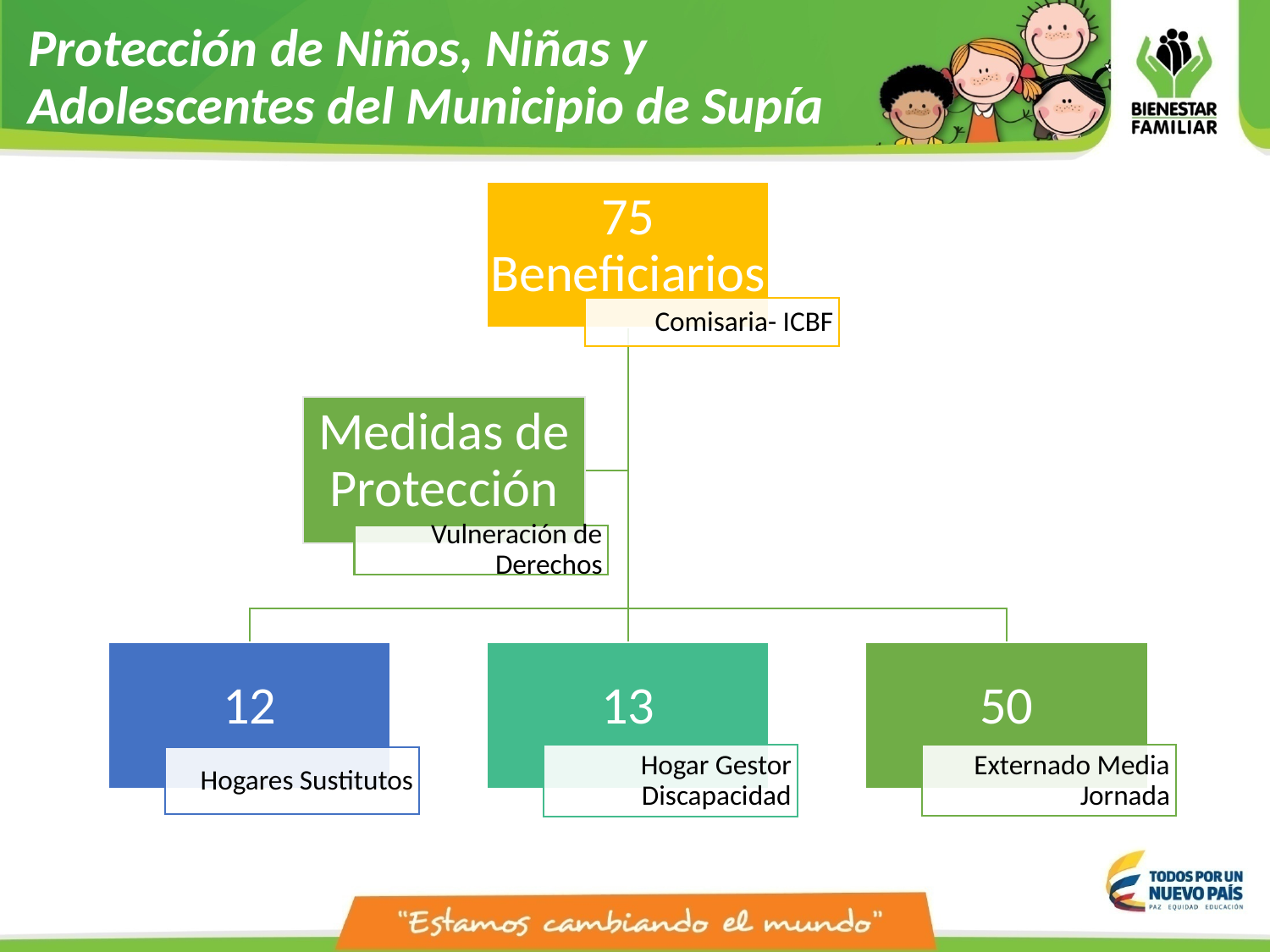

# Protección de Niños, Niñas y Adolescentes del Municipio de Supía
75 Beneficiarios
Comisaria- ICBF
12
Hogares Sustitutos
13
Hogar Gestor Discapacidad
50
Externado Media Jornada
Medidas de Protección
Vulneración de Derechos